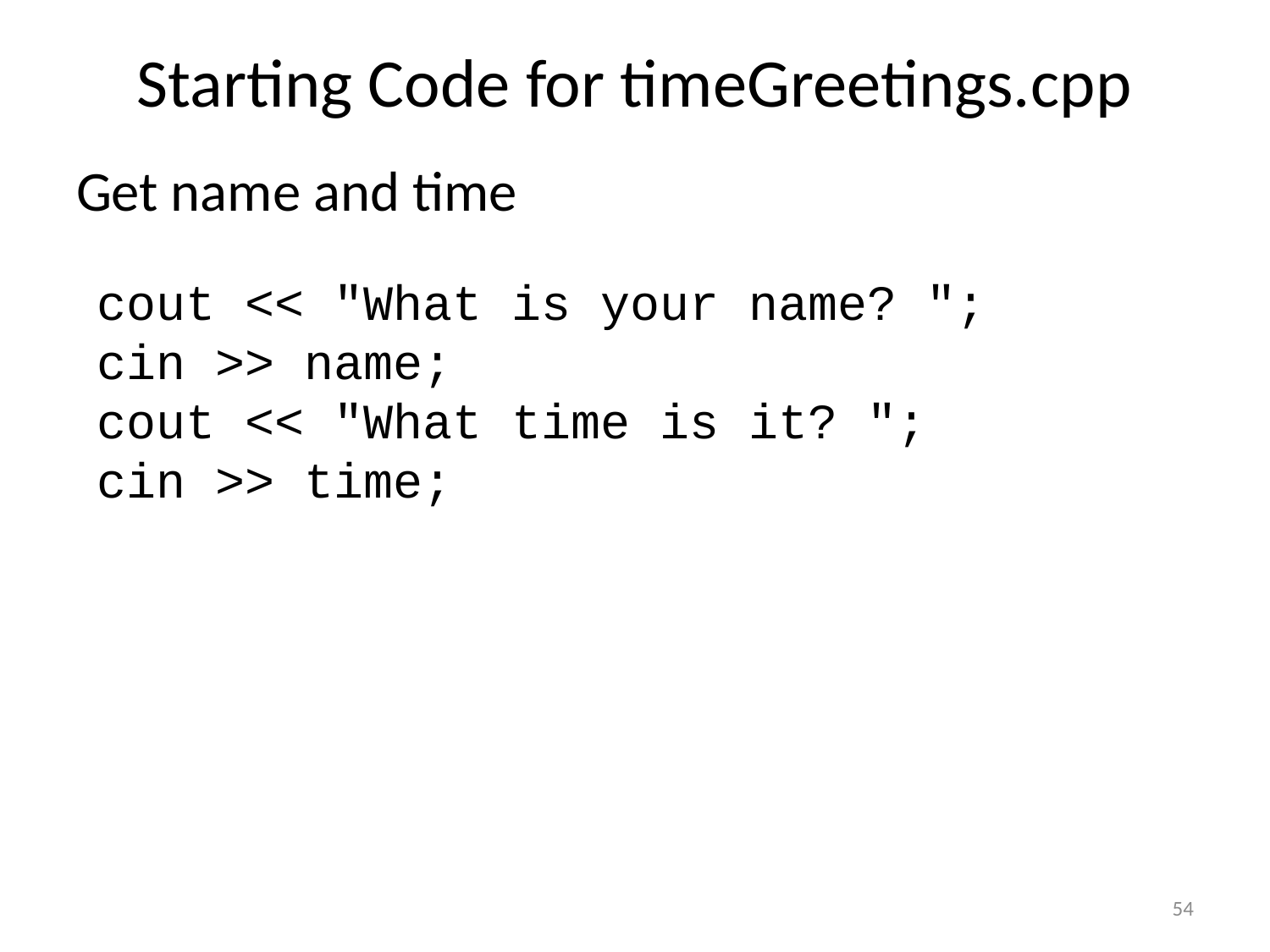

# Starting Code for timeGreetings.cpp
Get name and time

cout << "What is your name? ";
cin >> name;
cout << "What time is it? ";
cin >> time;
54